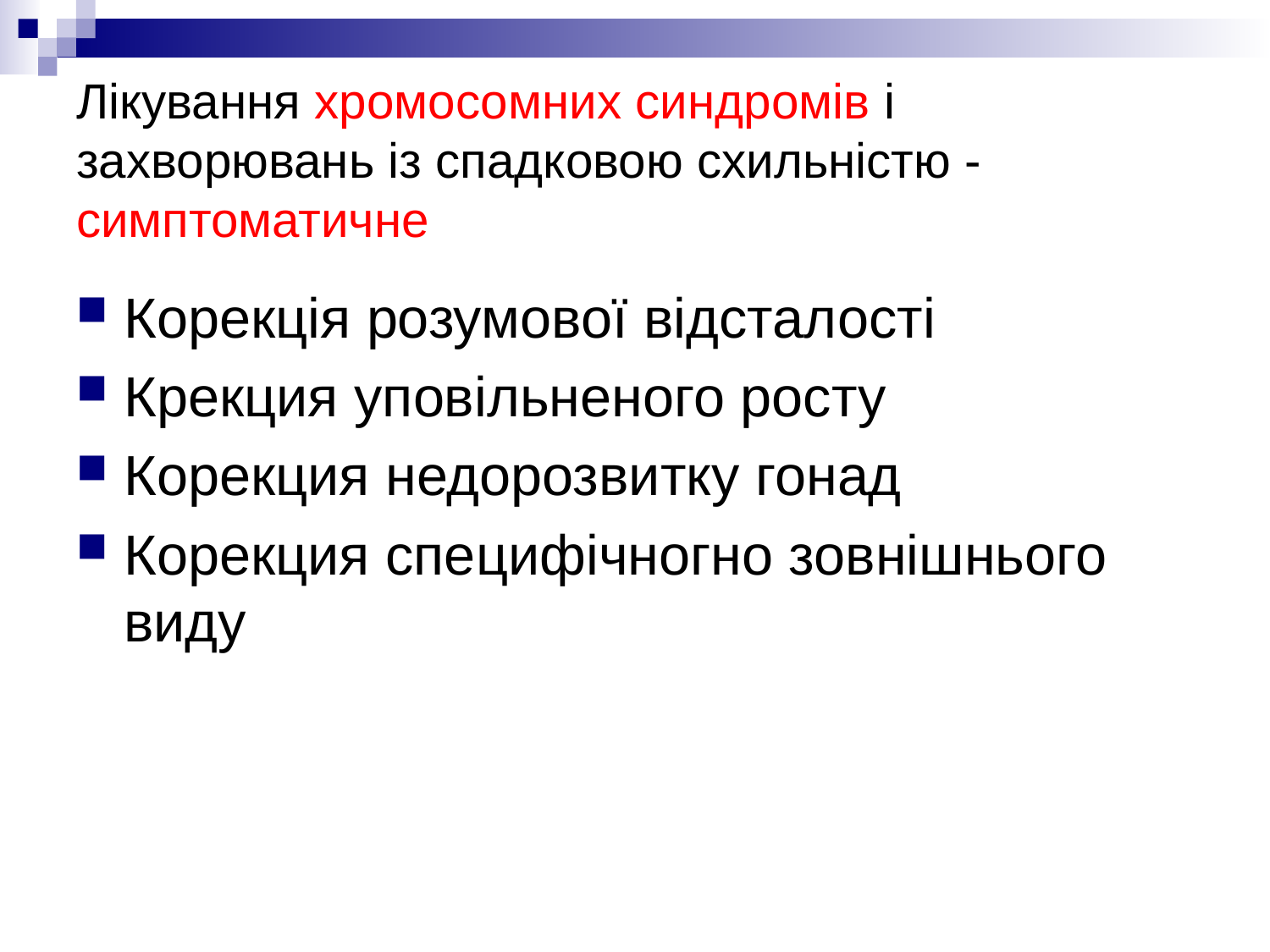

# Лікування хромосомних синдромів і захворювань із спадковою схильністю - симптоматичне
Корекція розумової відсталості
Крекция уповільненого росту
Корекция недорозвитку гонад
Корекция специфічногно зовнішнього виду